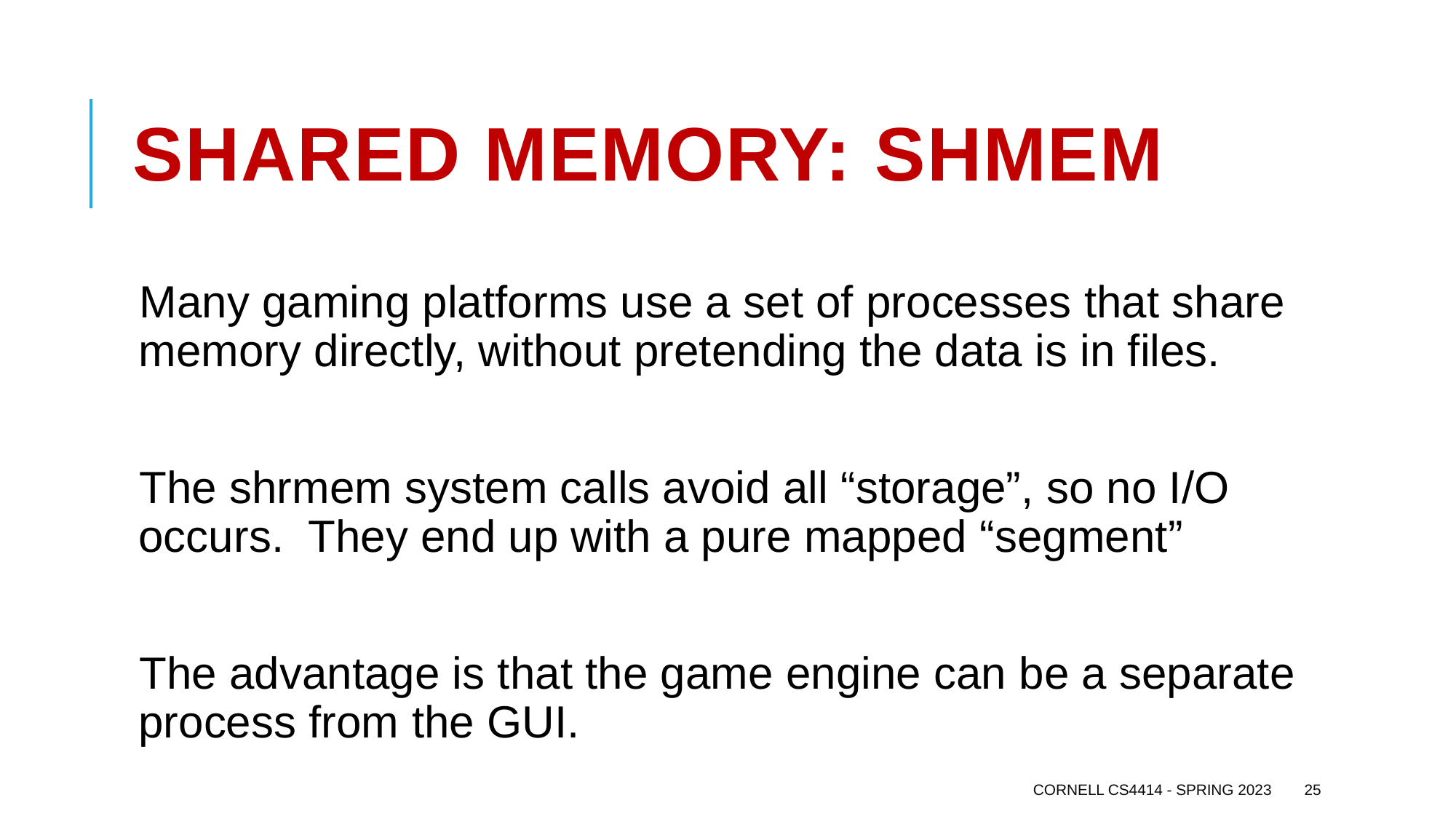

# Shared memory: shmem
Many gaming platforms use a set of processes that share memory directly, without pretending the data is in files.

The shrmem system calls avoid all “storage”, so no I/O occurs.  They end up with a pure mapped “segment”

The advantage is that the game engine can be a separate process from the GUI.
Cornell CS4414 - Spring 2023
25